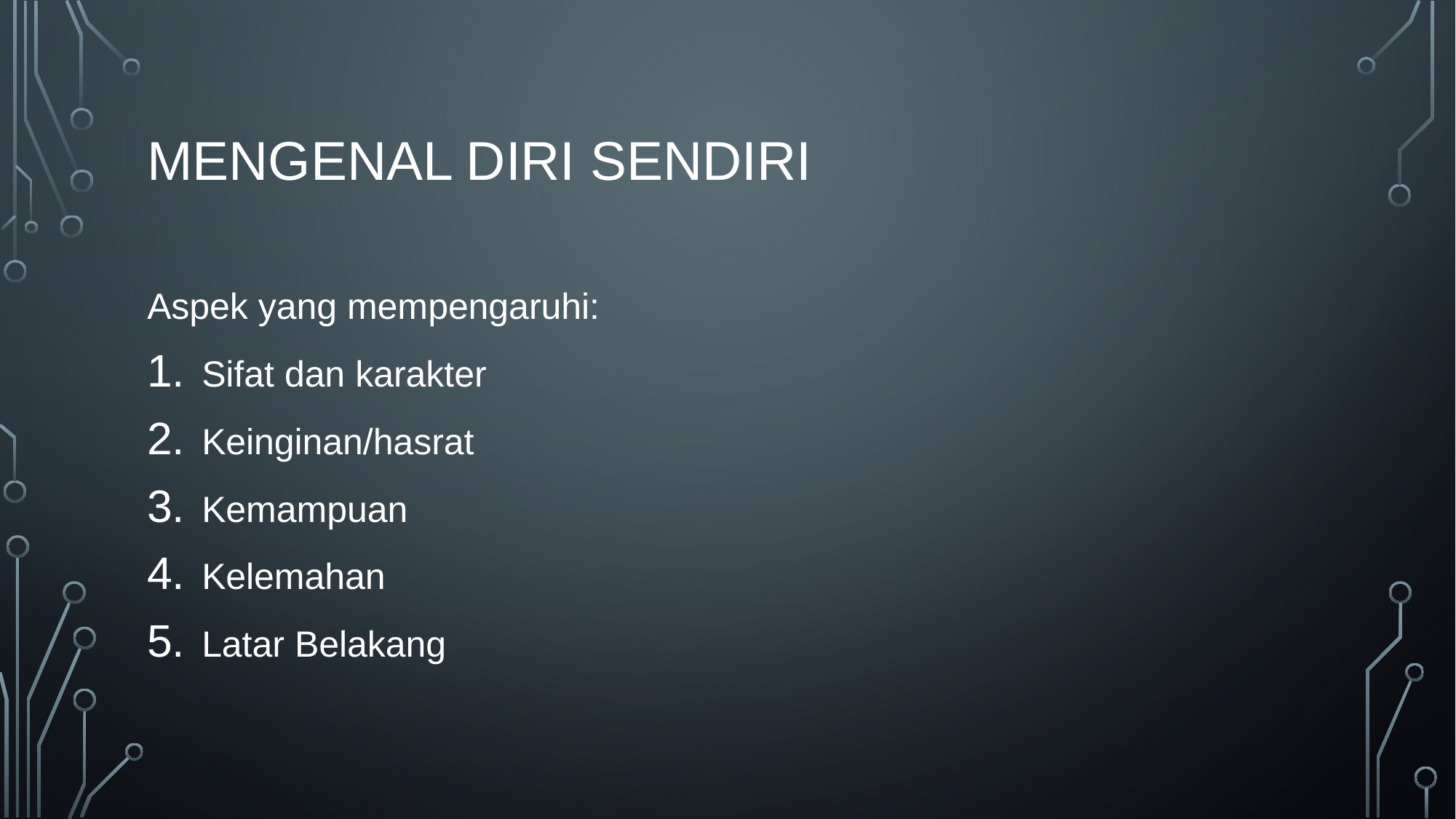

# Mengenal Diri sendiri
Aspek yang mempengaruhi:
Sifat dan karakter
Keinginan/hasrat
Kemampuan
Kelemahan
Latar Belakang